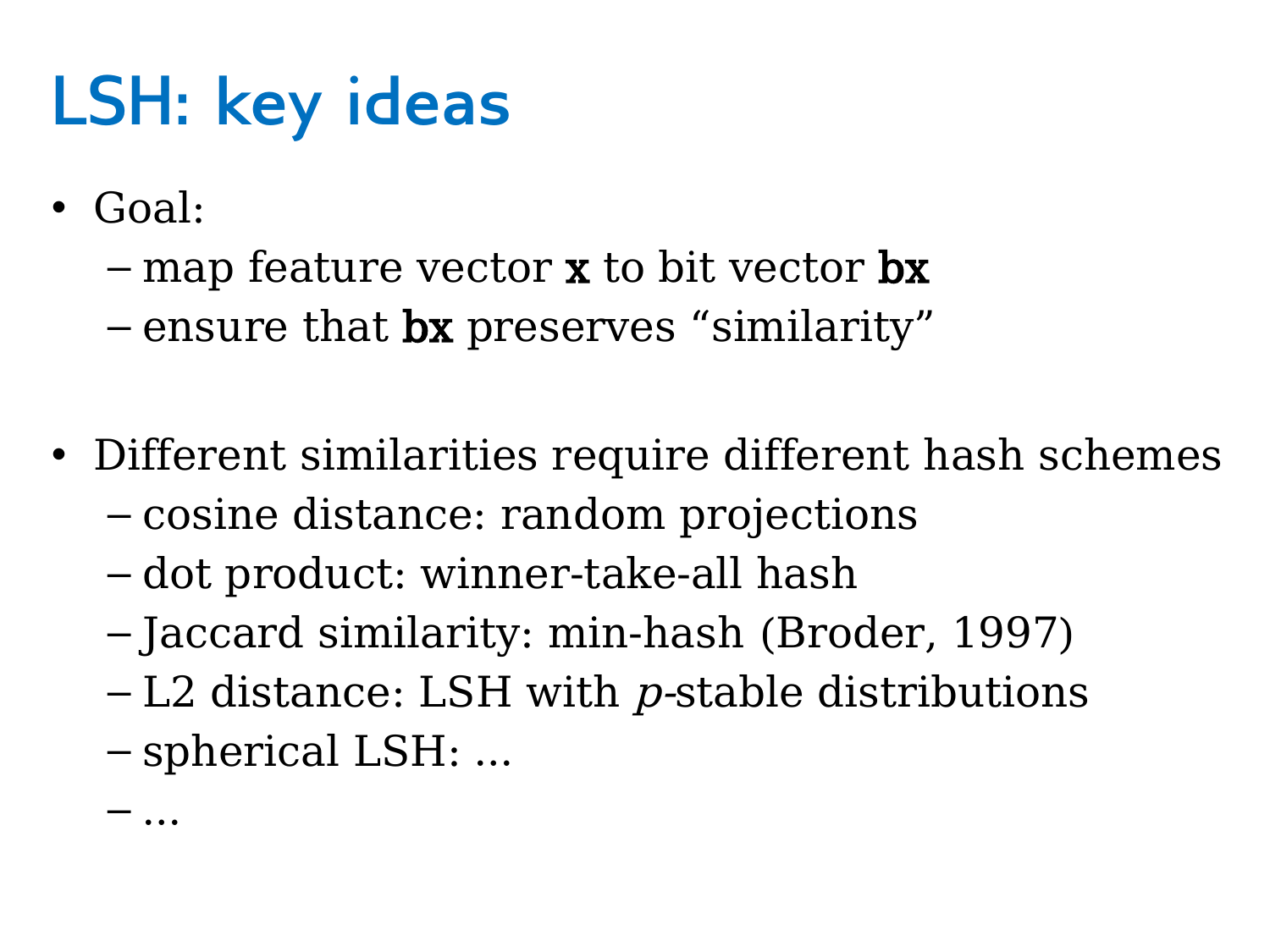

# LSH: key ideas
Goal:
map feature vector x to bit vector bx
ensure that bx preserves “similarity”

Different similarities require different hash schemes
cosine distance: random projections
dot product: winner-take-all hash
Jaccard similarity: min-hash (Broder, 1997)
L2 distance: LSH with p-stable distributions
spherical LSH: …
…